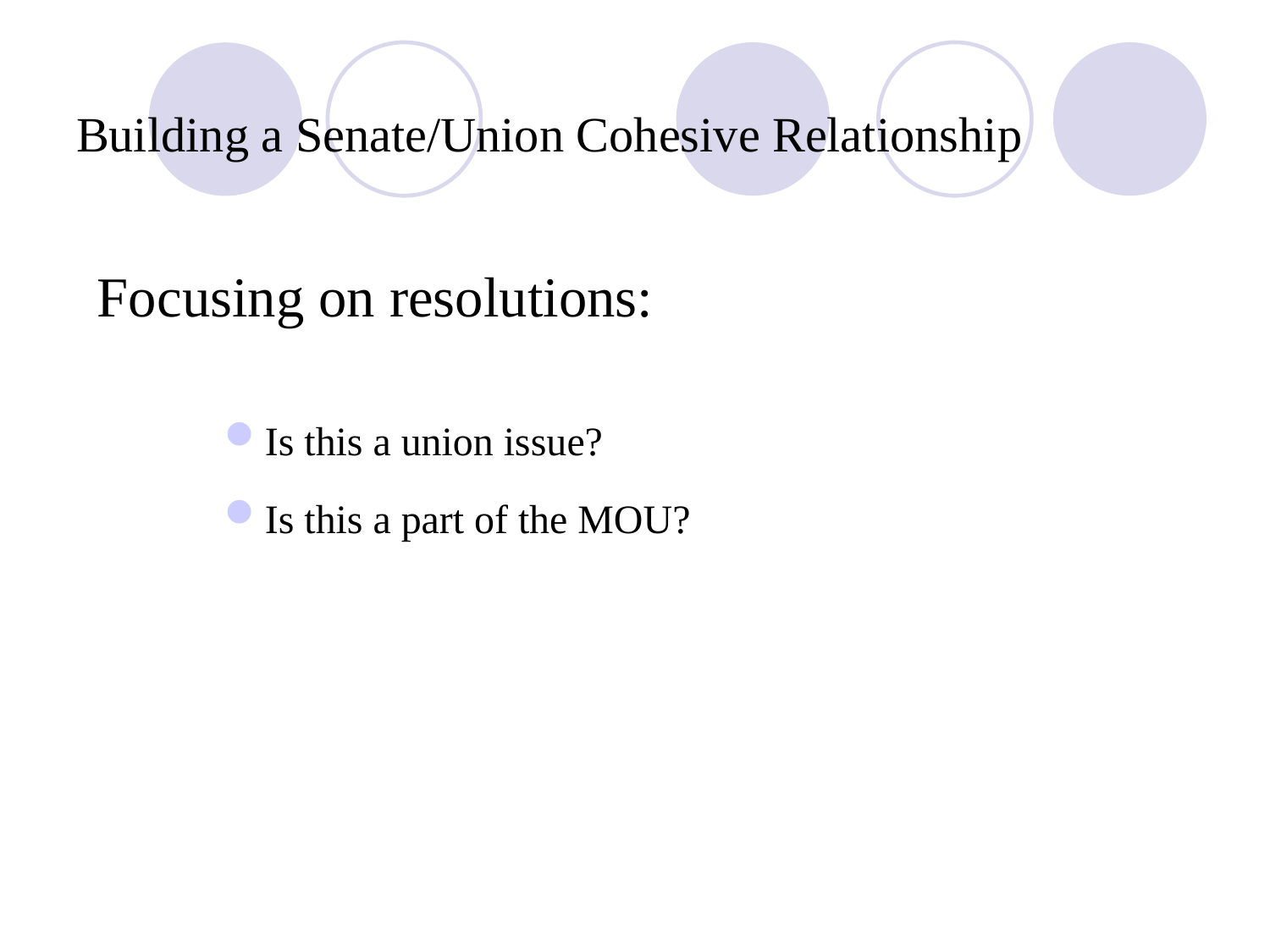

# Building a Senate/Union Cohesive Relationship
Focusing on resolutions:

Is this a union issue?
Is this a part of the MOU?